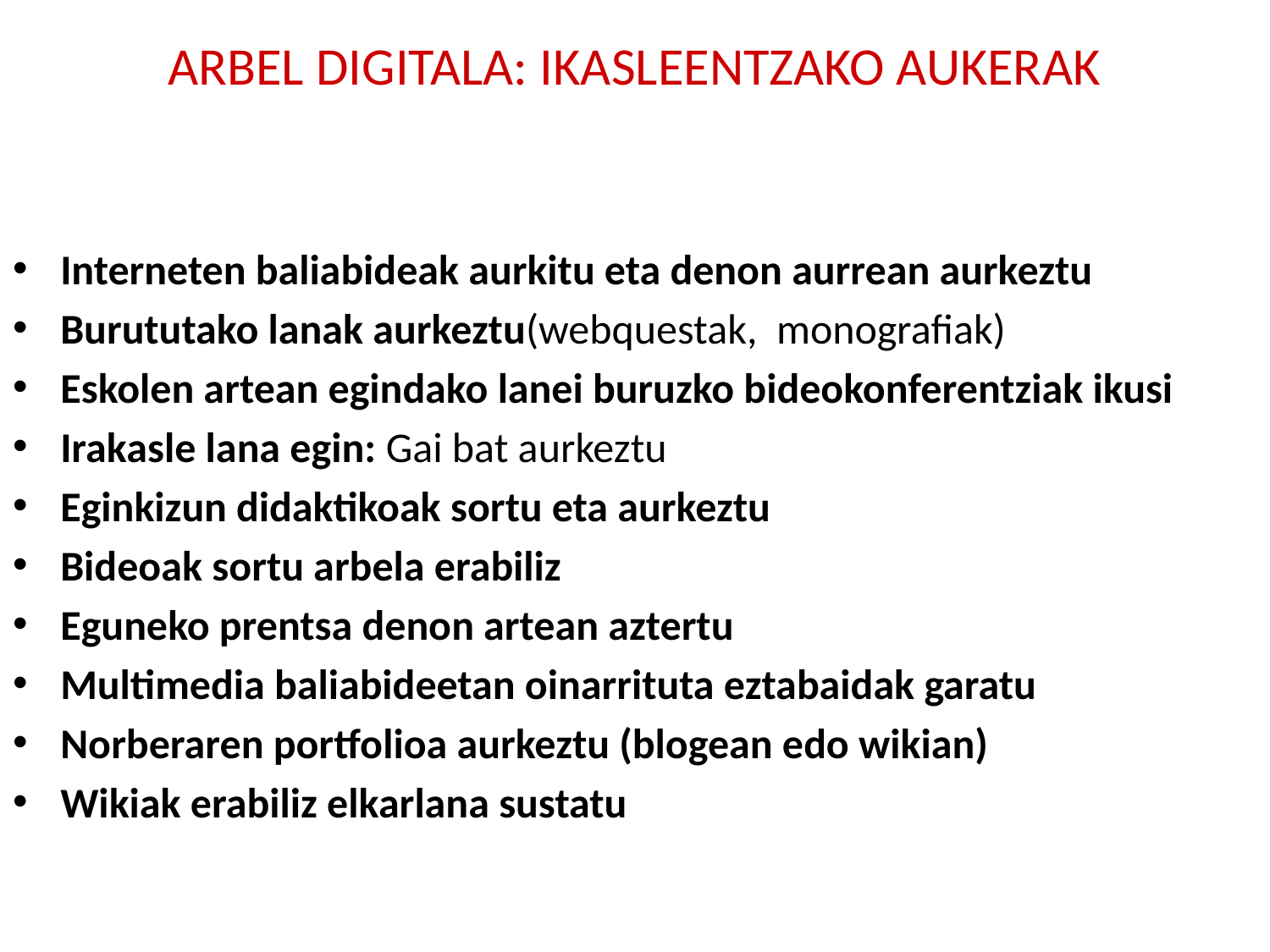

# ARBEL DIGITALA: IKASLEENTZAKO AUKERAK
Interneten baliabideak aurkitu eta denon aurrean aurkeztu
Burututako lanak aurkeztu(webquestak,  monografiak)
Eskolen artean egindako lanei buruzko bideokonferentziak ikusi
Irakasle lana egin: Gai bat aurkeztu
Eginkizun didaktikoak sortu eta aurkeztu
Bideoak sortu arbela erabiliz
Eguneko prentsa denon artean aztertu
Multimedia baliabideetan oinarrituta eztabaidak garatu
Norberaren portfolioa aurkeztu (blogean edo wikian)
Wikiak erabiliz elkarlana sustatu